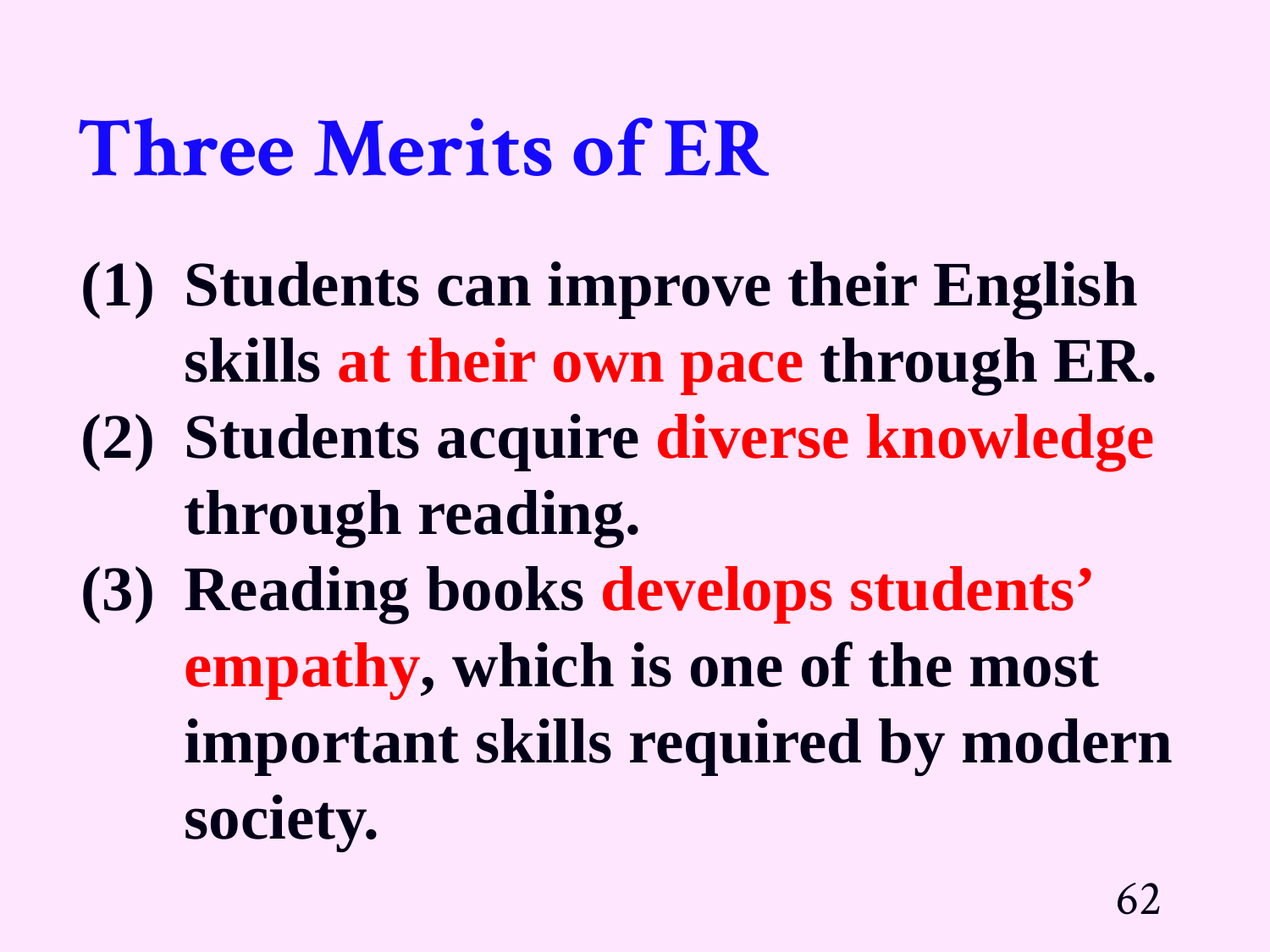

# Three Merits of ER
Students can improve their English skills at their own pace through ER.
Students acquire diverse knowledge through reading.
Reading books develops students’ empathy, which is one of the most important skills required by modern society.

62